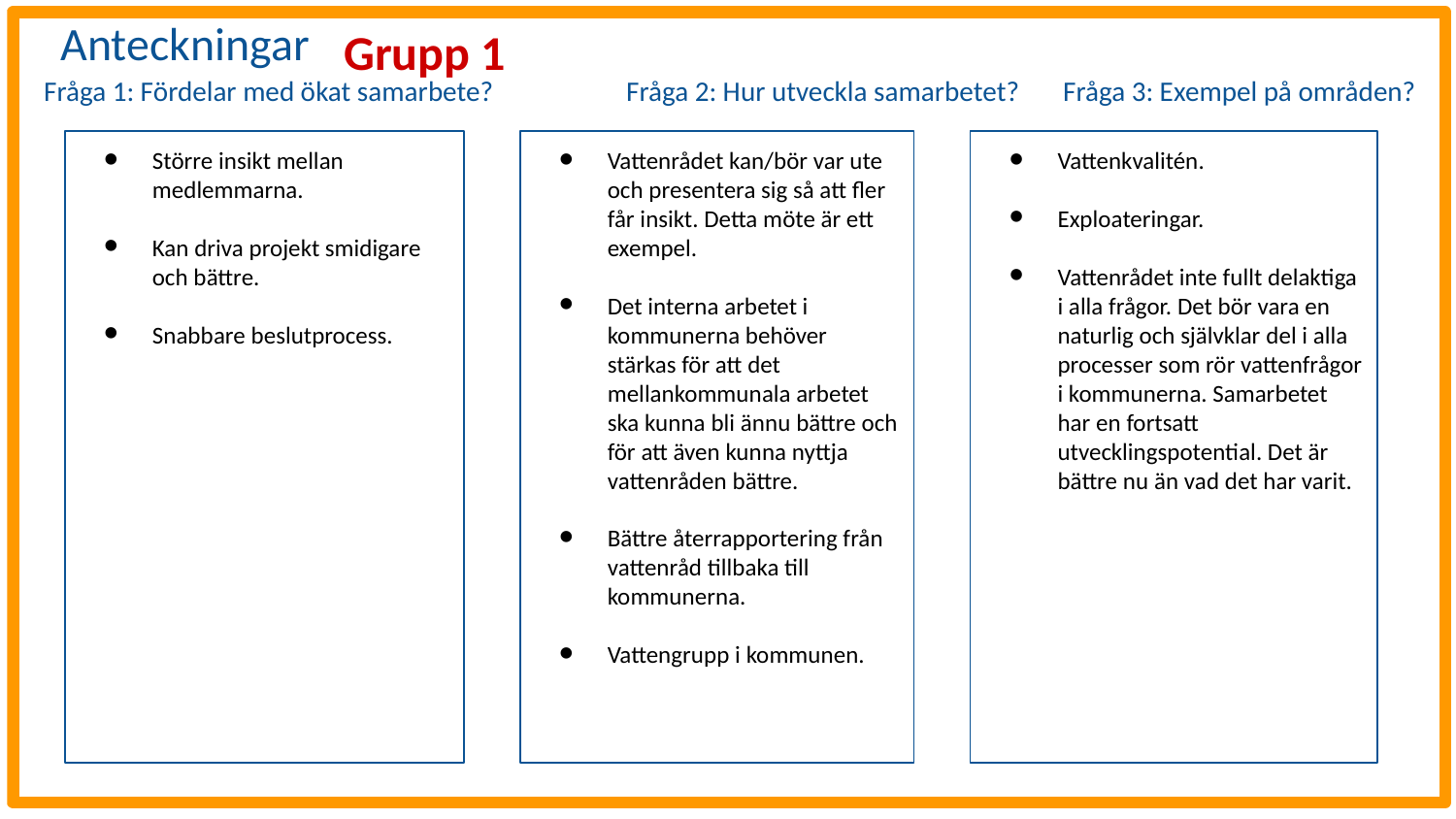

Grupp 1
Större insikt mellan medlemmarna.

Kan driva projekt smidigare och bättre.

Snabbare beslutprocess.
Vattenrådet kan/bör var ute och presentera sig så att fler får insikt. Detta möte är ett exempel.

Det interna arbetet i kommunerna behöver stärkas för att det mellankommunala arbetet ska kunna bli ännu bättre och för att även kunna nyttja vattenråden bättre.

Bättre återrapportering från vattenråd tillbaka till kommunerna.

Vattengrupp i kommunen.

Vattenkvalitén.

Exploateringar.

Vattenrådet inte fullt delaktiga i alla frågor. Det bör vara en naturlig och självklar del i alla processer som rör vattenfrågor i kommunerna. Samarbetet har en fortsatt utvecklingspotential. Det är bättre nu än vad det har varit.